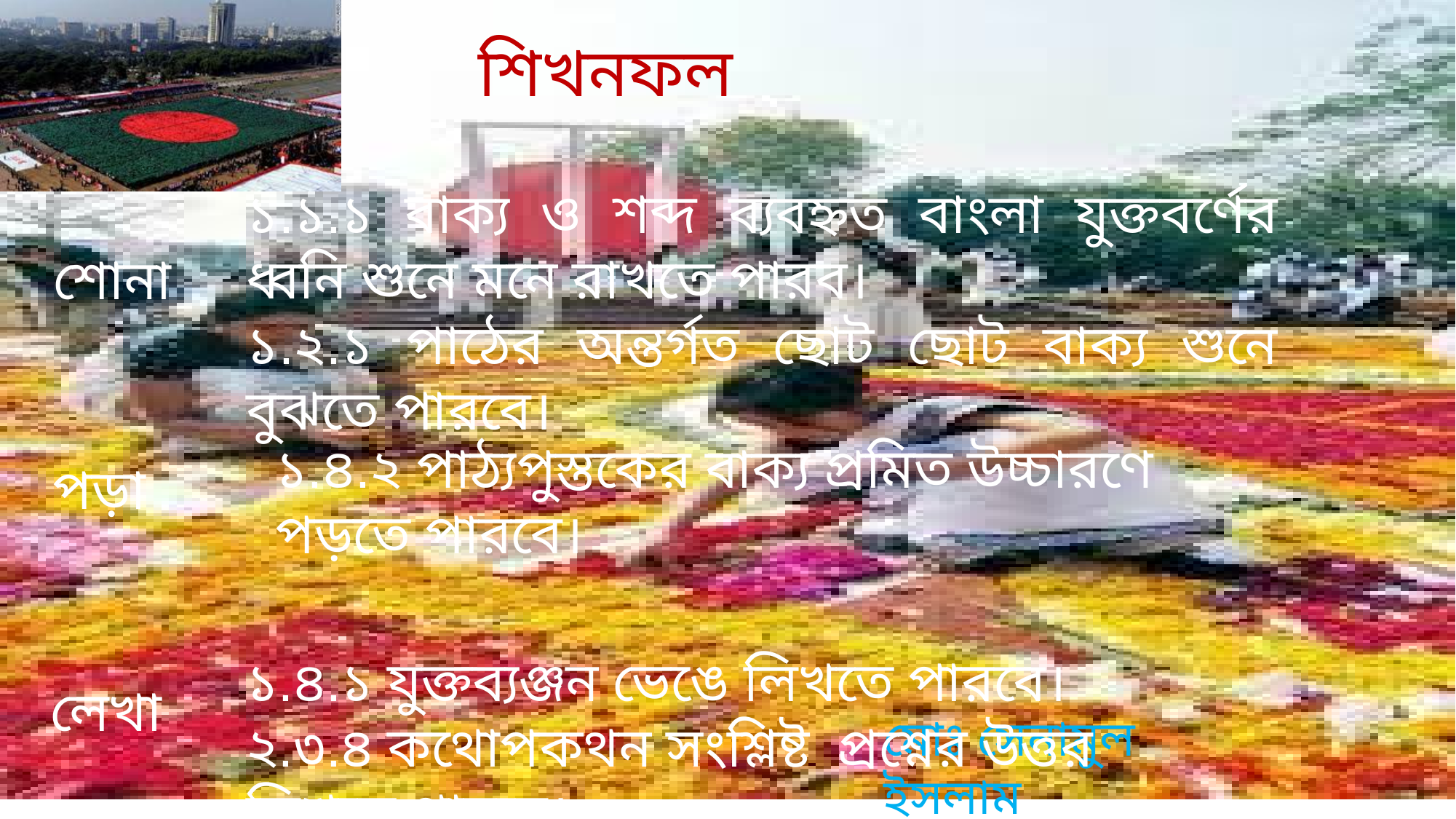

শিখনফল
১.১.১ বাক্য ও শব্দ ব্যবহ্নত বাংলা যুক্তবর্ণের ধ্বনি শুনে মনে রাখতে পারব।
১.২.১ পাঠের অন্তর্গত ছোট ছোট বাক্য শুনে বুঝতে পারবে।
শোনা
১.৪.২ পাঠ্যপুস্তকের বাক্য প্রমিত উচ্চারণে পড়তে পারবে।
পড়া
১.৪.১ যুক্তব্যঞ্জন ভেঙে লিখতে পারবে।
২.৩.৪ কথোপকথন সংশ্লিষ্ট  প্রশ্নের উত্তর লিখতে পারবে।

লেখা